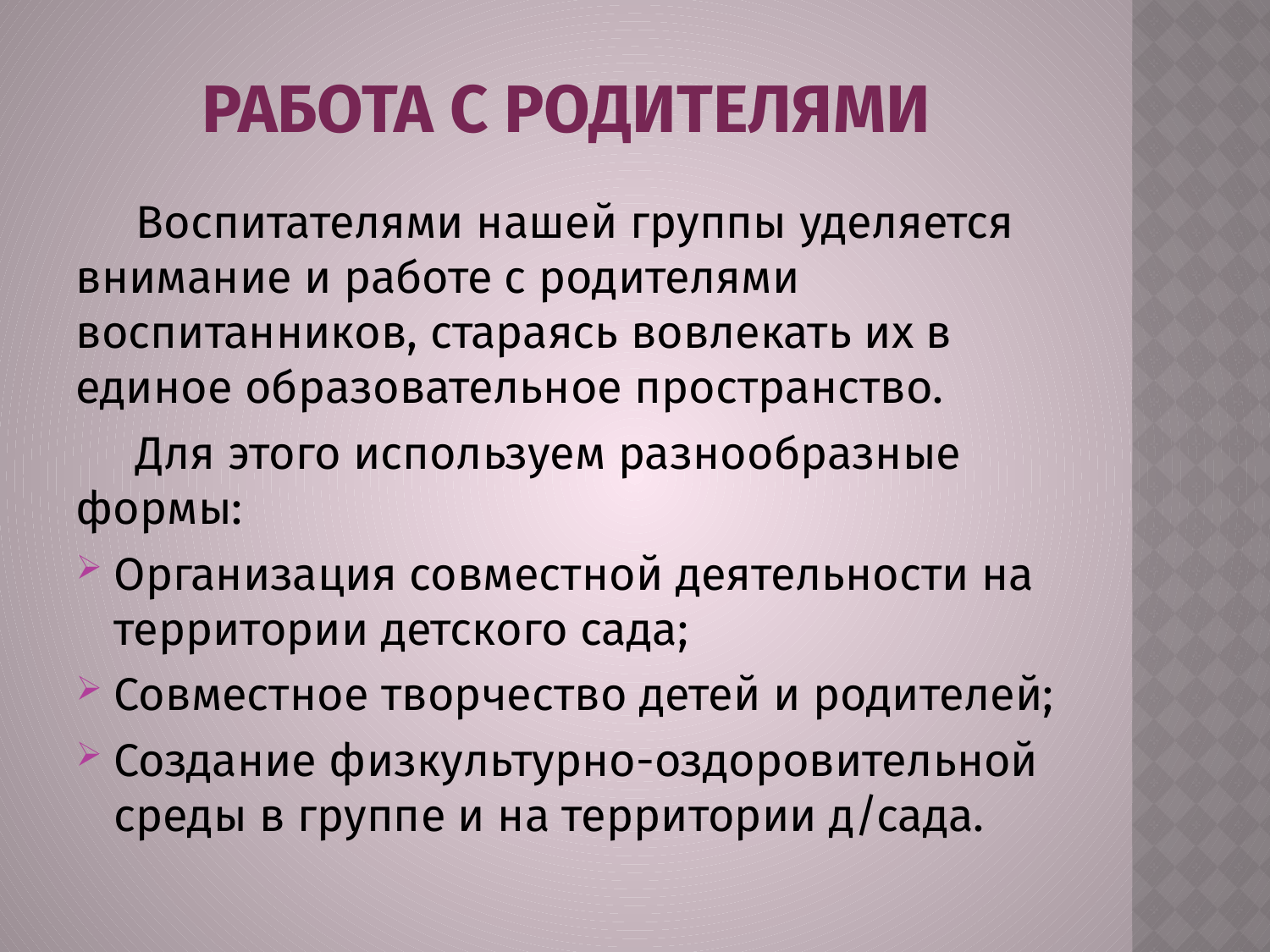

# Работа с родителями
Воспитателями нашей группы уделяется внимание и работе с родителями воспитанников, стараясь вовлекать их в единое образовательное пространство.
Для этого используем разнообразные формы:
Организация совместной деятельности на территории детского сада;
Совместное творчество детей и родителей;
Создание физкультурно-оздоровительной среды в группе и на территории д/сада.